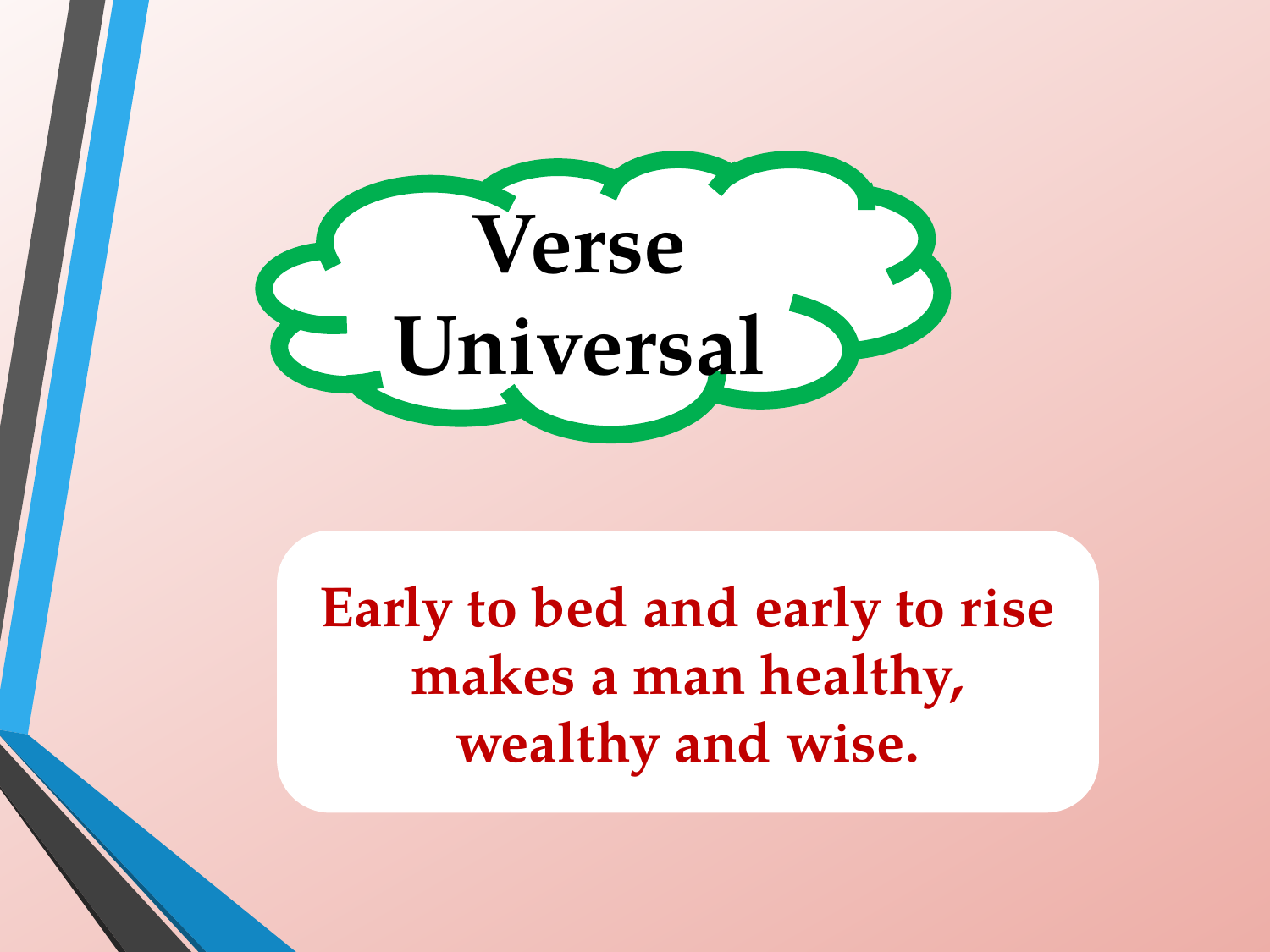

Verse Universal
Early to bed and early to rise makes a man healthy, wealthy and wise.